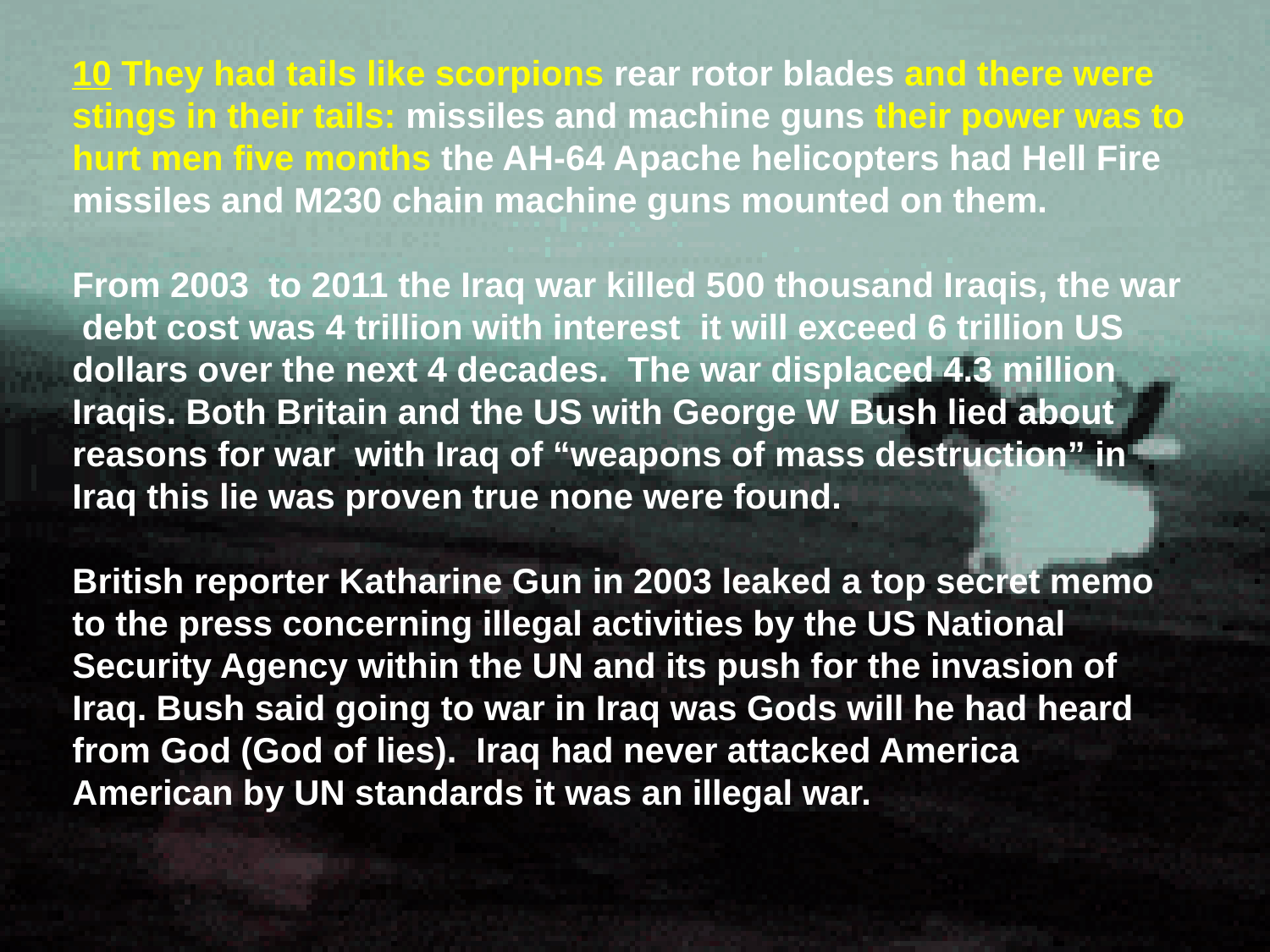

# 10 They had tails like scorpions rear rotor blades and there were stings in their tails: missiles and machine guns their power was to hurt men five months the AH-64 Apache helicopters had Hell Fire missiles and M230 chain machine guns mounted on them. From 2003  to 2011 the Iraq war killed 500 thousand Iraqis, the war  debt cost was 4 trillion with interest  it will exceed 6 trillion US dollars over the next 4 decades.  The war displaced 4.3 million Iraqis. Both Britain and the US with George W Bush lied about  reasons for war  with Iraq of “weapons of mass destruction” in Iraq this lie was proven true none were found. British reporter Katharine Gun in 2003 leaked a top secret memo to the press concerning illegal activities by the US National Security Agency within the UN and its push for the invasion of Iraq. Bush said going to war in Iraq was Gods will he had heard from God (God of lies).  Iraq had never attacked America  American by UN standards it was an illegal war.